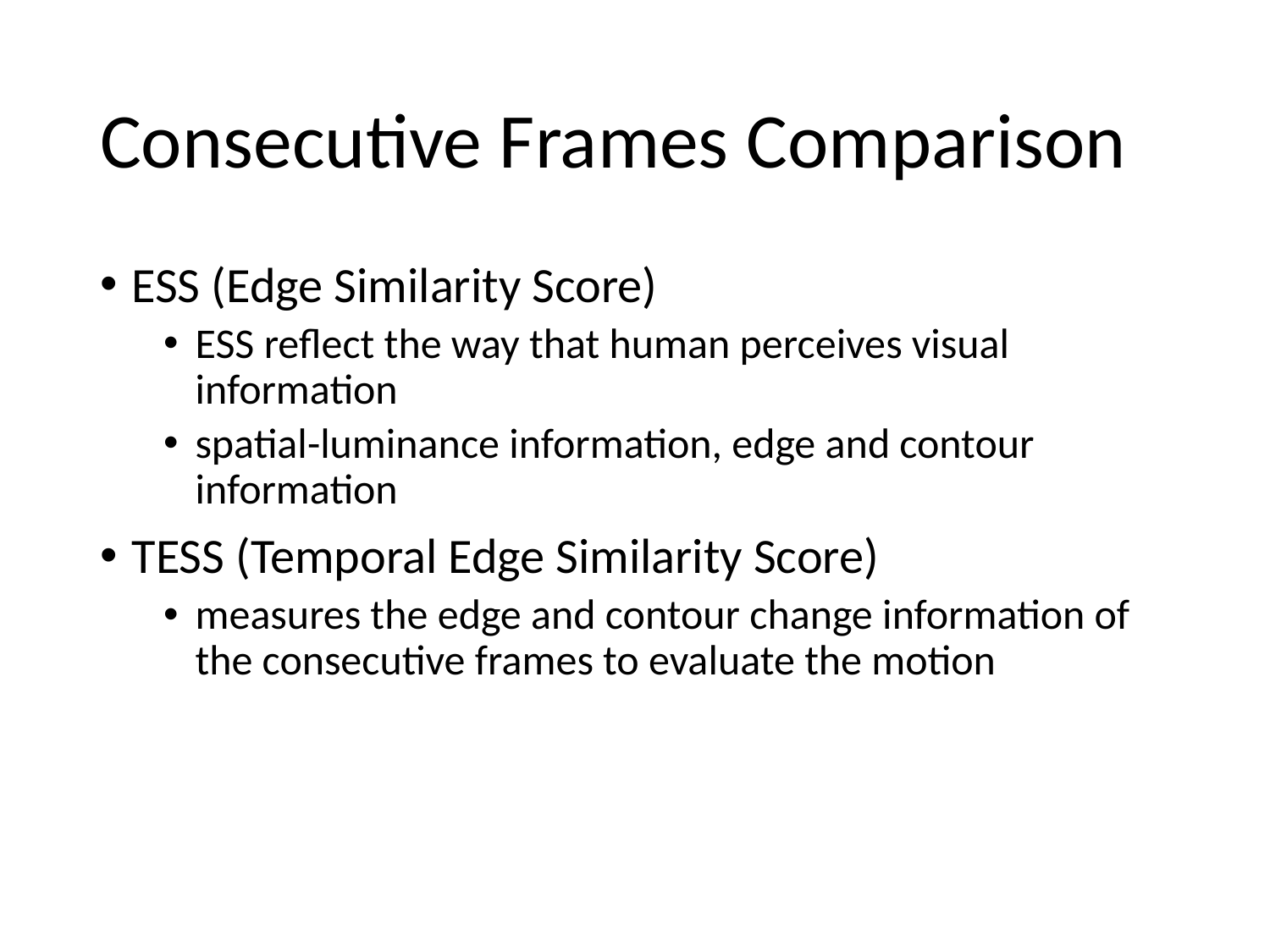

# Consecutive Frames Comparison
ESS (Edge Similarity Score)
ESS reflect the way that human perceives visual information
spatial-luminance information, edge and contour information
TESS (Temporal Edge Similarity Score)
measures the edge and contour change information of the consecutive frames to evaluate the motion